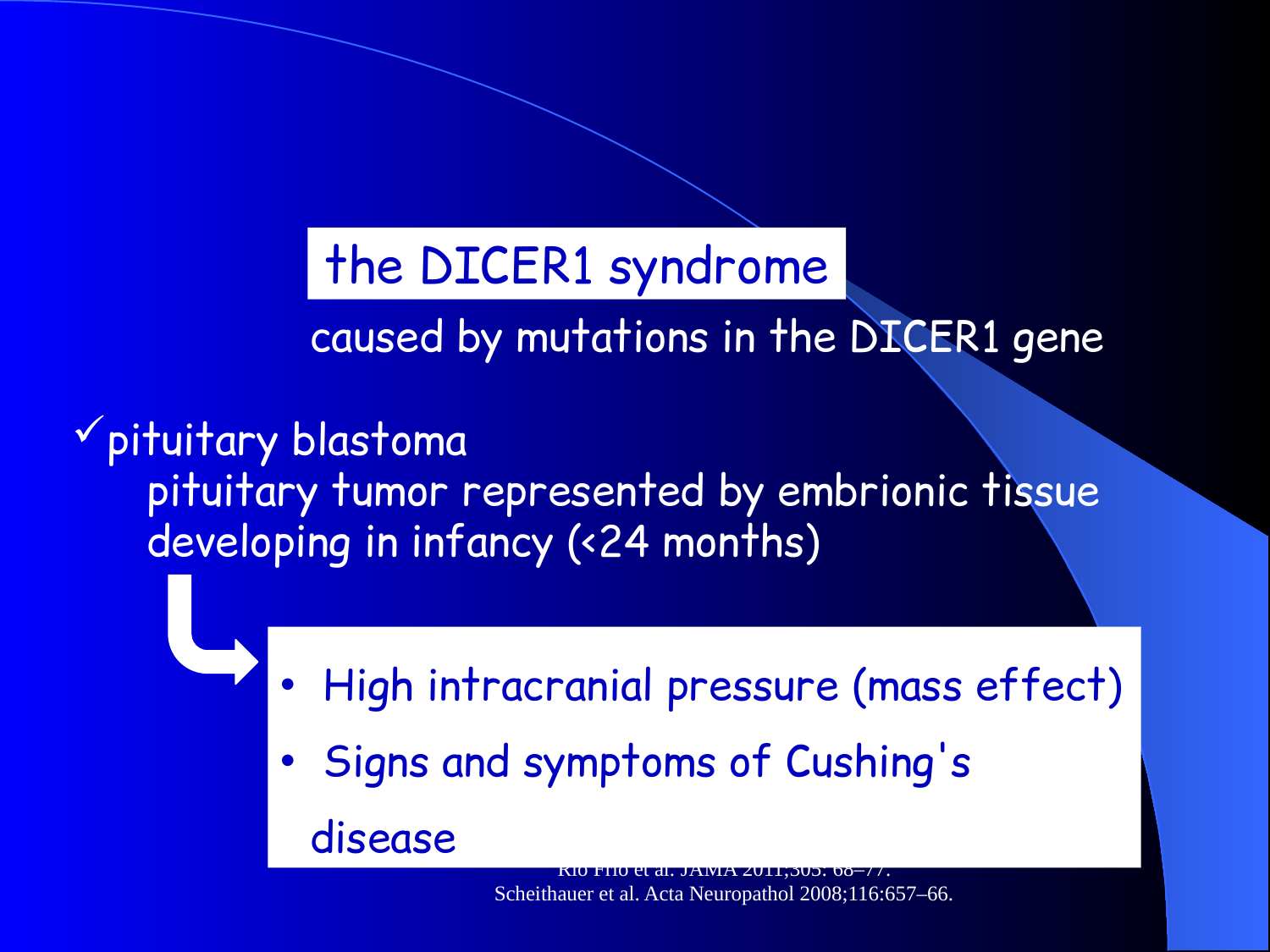

the DICER1 syndrome
caused by mutations in the DICER1 gene
pituitary blastoma
   pituitary tumor represented by embrionic tissue
   developing in infancy (<24 months)

 High intracranial pressure (mass effect)
 Signs and symptoms of Cushing's disease
Foulkes et al. Nat Rev Cancer 2014;14:662-72
De Kock et al. Acta Neuropathol 2014;128:111–22.
Rio Frio et al. JAMA 2011;305: 68–77.
Scheithauer et al. Acta Neuropathol 2008;116:657–66.